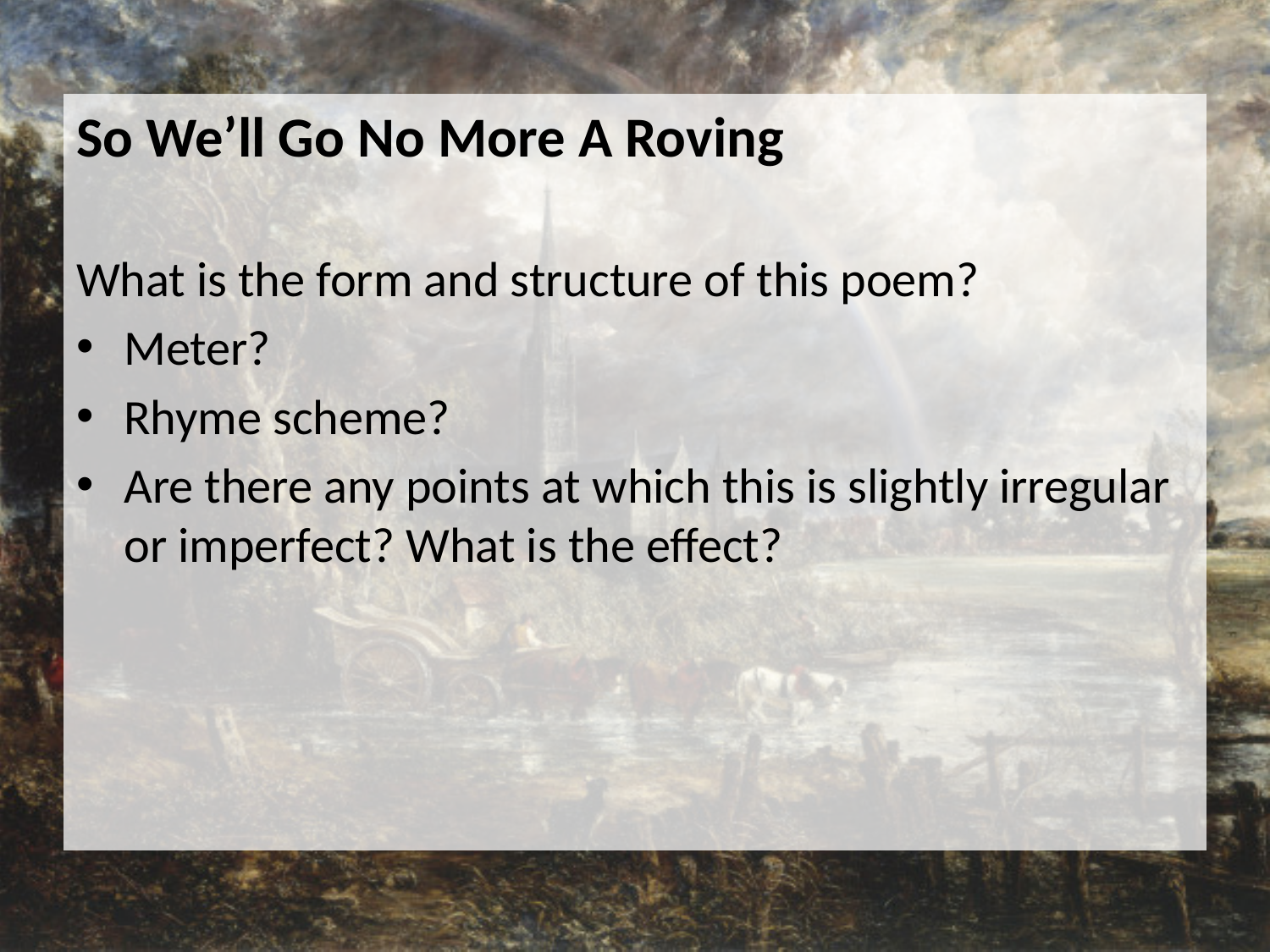

So We’ll Go No More A Roving

What is the form and structure of this poem?
Meter?
Rhyme scheme?
Are there any points at which this is slightly irregular or imperfect? What is the effect?